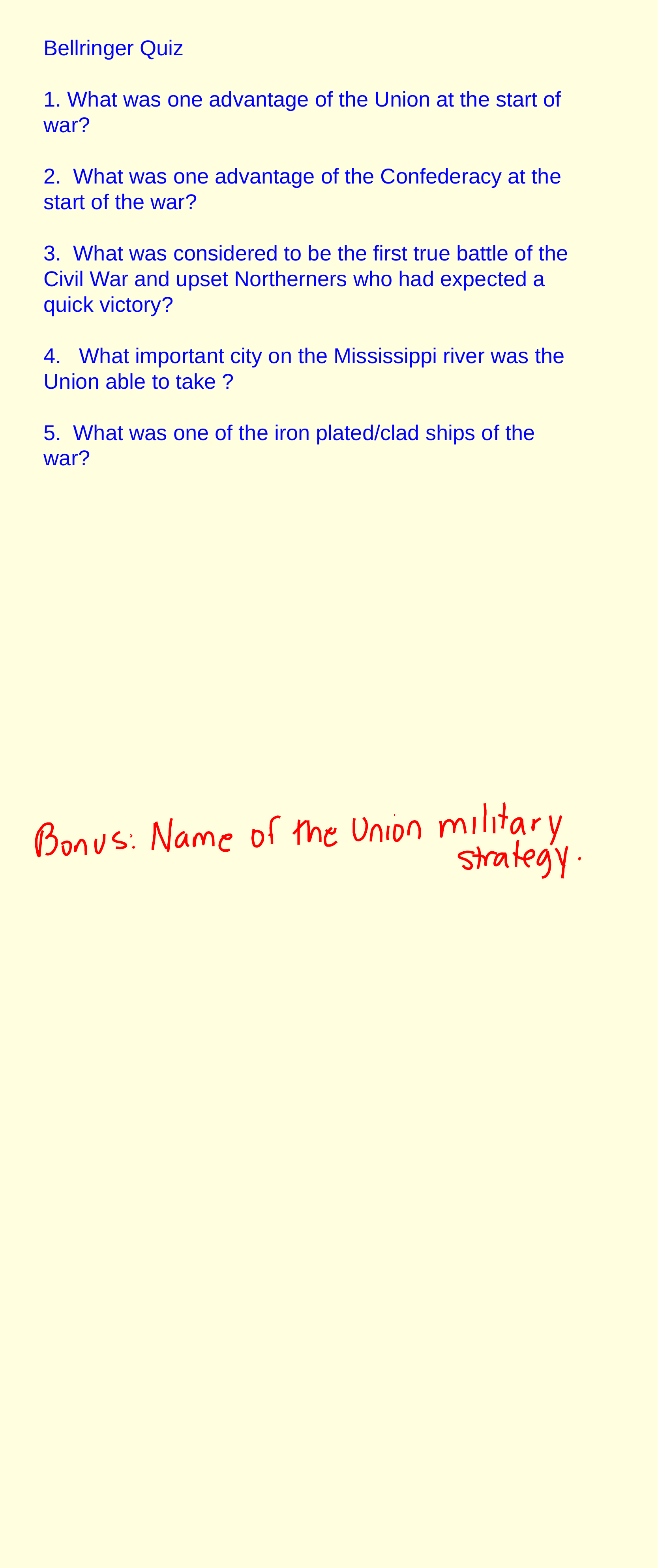

Bellringer Quiz

1. What was one advantage of the Union at the start of war?

2.  What was one advantage of the Confederacy at the start of the war?

3.  What was considered to be the  first true battle of the Civil War and  upset Northerners who had expected  a quick victory?

4.   What important city on the  Mississippi river was the Union able  to take ?

5.  What was one of the iron  plated/clad ships of the war?